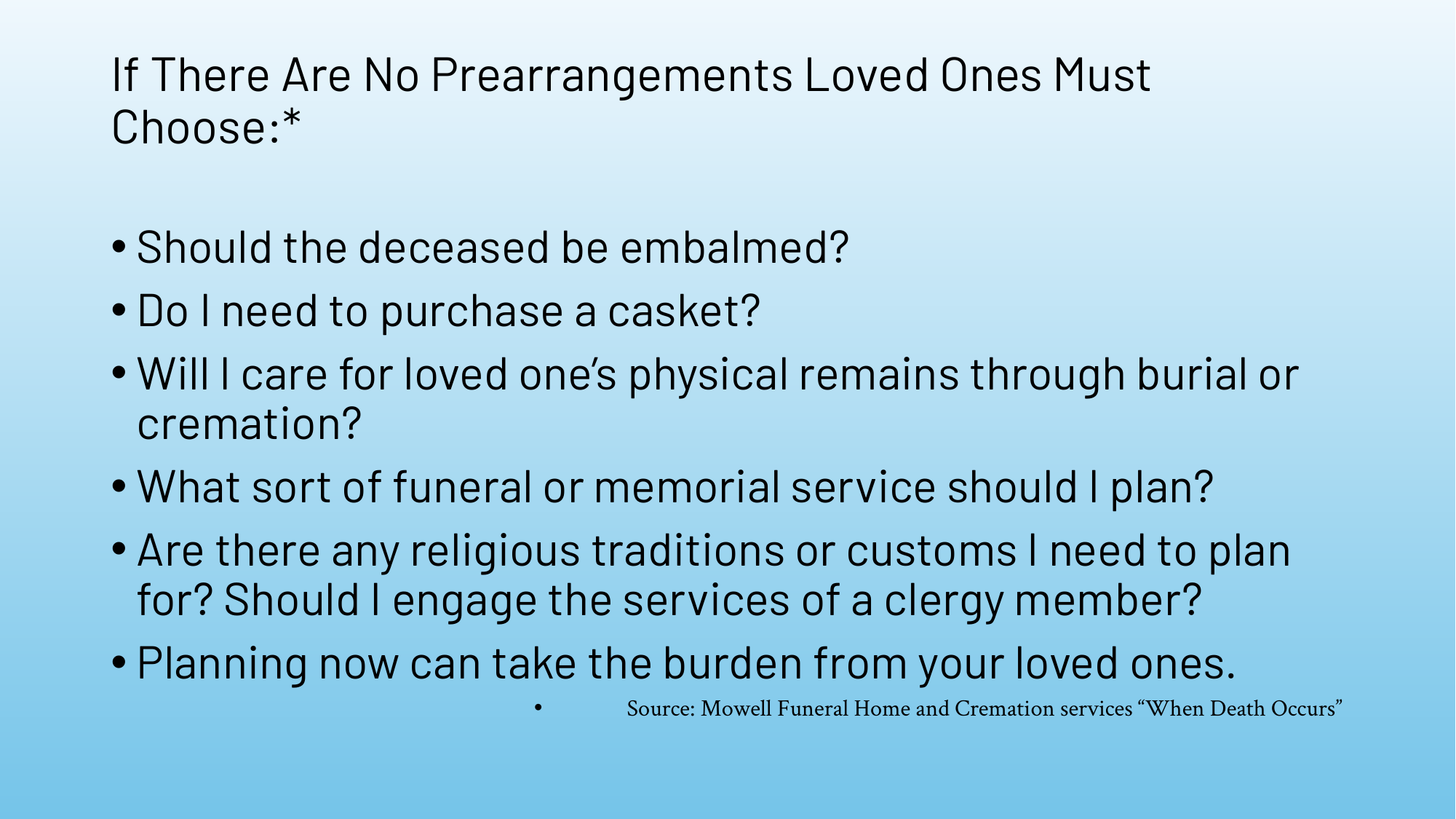

# If There Are No Prearrangements Loved Ones Must Choose:*
Should the deceased be embalmed?
Do I need to purchase a casket?
Will I care for loved one’s physical remains through burial or cremation?
What sort of funeral or memorial service should I plan?
Are there any religious traditions or customs I need to plan for? Should I engage the services of a clergy member?
Planning now can take the burden from your loved ones.
Source: Mowell Funeral Home and Cremation services “When Death Occurs”